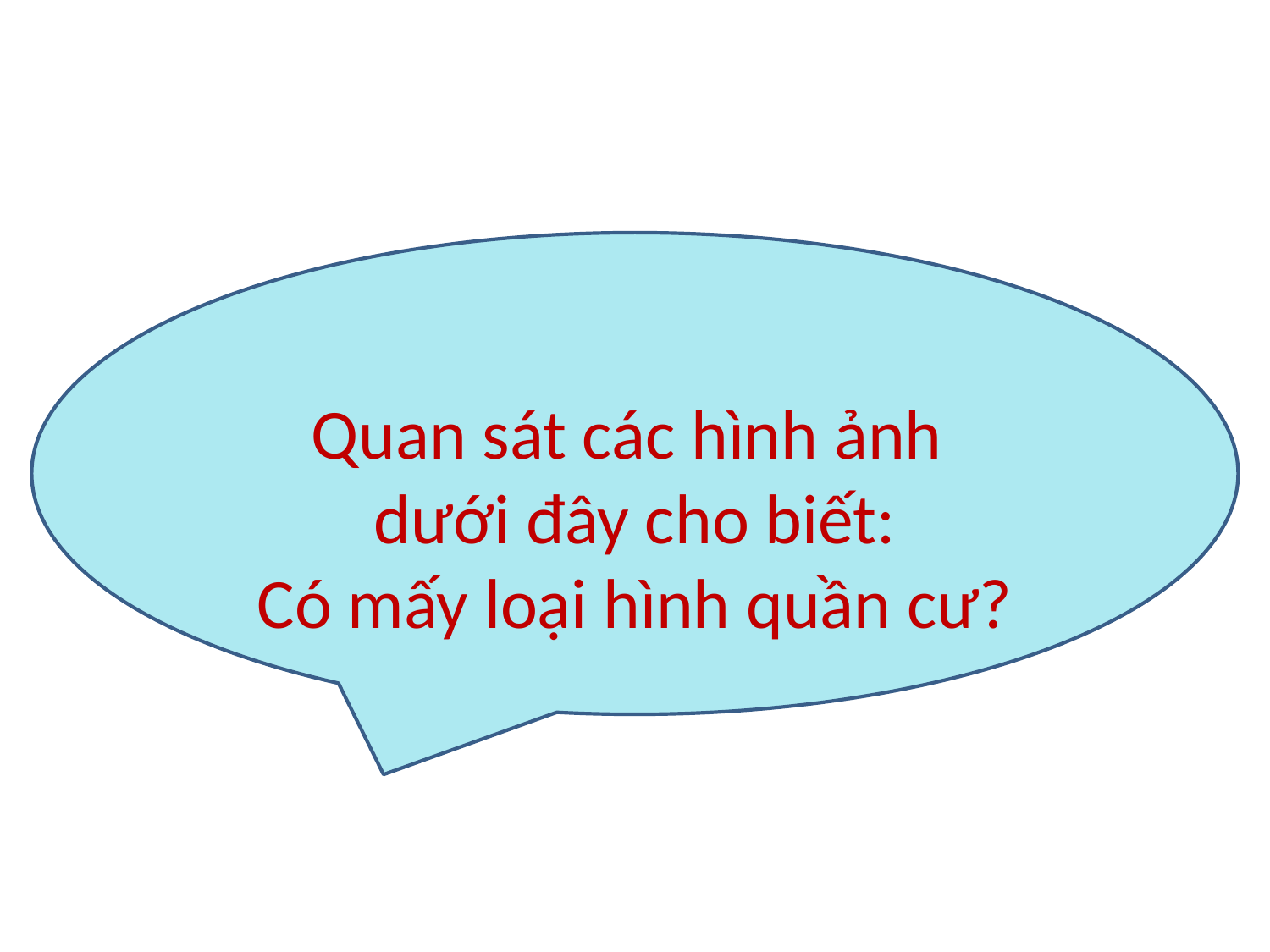

Quan sát các hình ảnh
dưới đây cho biết:
Có mấy loại hình quần cư?